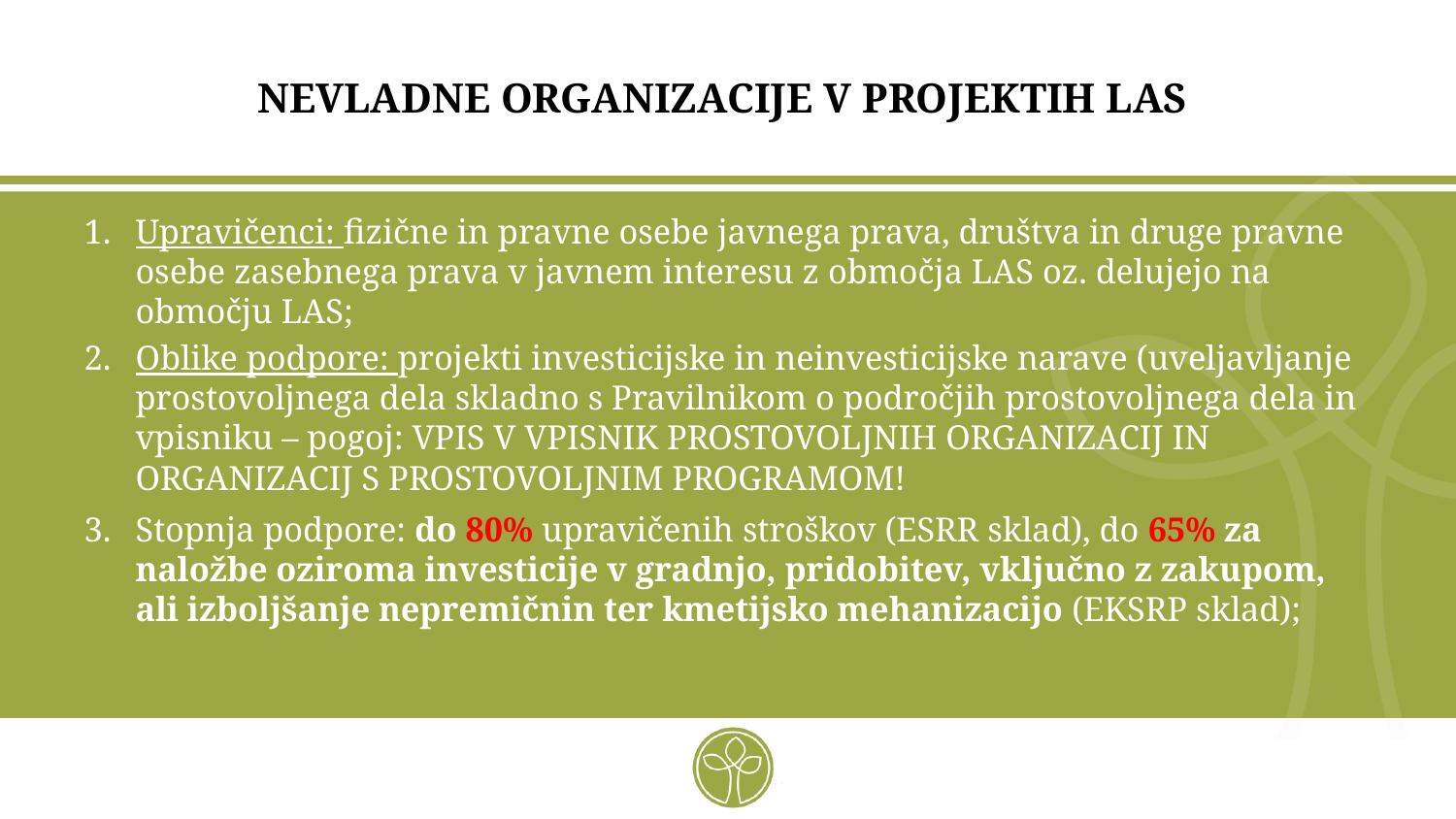

# NEVLADNE ORGANIZACIJE V PROJEKTIH LAS
Upravičenci: fizične in pravne osebe javnega prava, društva in druge pravne osebe zasebnega prava v javnem interesu z območja LAS oz. delujejo na območju LAS;
Oblike podpore: projekti investicijske in neinvesticijske narave (uveljavljanje prostovoljnega dela skladno s Pravilnikom o področjih prostovoljnega dela in vpisniku – pogoj: VPIS V VPISNIK PROSTOVOLJNIH ORGANIZACIJ IN ORGANIZACIJ S PROSTOVOLJNIM PROGRAMOM!
Stopnja podpore: do 80% upravičenih stroškov (ESRR sklad), do 65% za naložbe oziroma investicije v gradnjo, pridobitev, vključno z zakupom, ali izboljšanje nepremičnin ter kmetijsko mehanizacijo (EKSRP sklad);